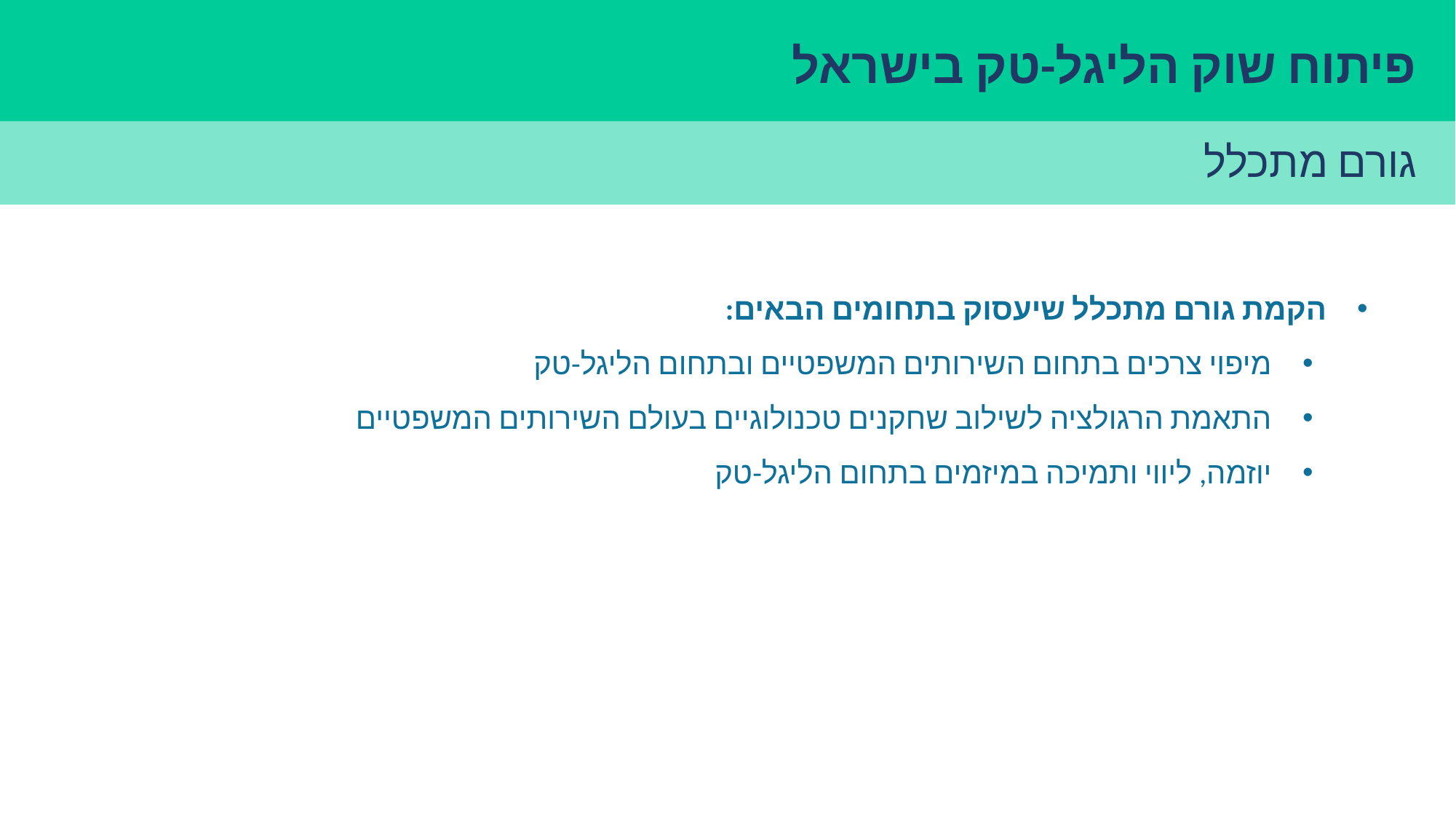

פיתוח שוק הליגל-טק בישראל

גורם מתכלל
הקמת גורם מתכלל שיעסוק בתחומים הבאים:
מיפוי צרכים בתחום השירותים המשפטיים ובתחום הליגל-טק
התאמת הרגולציה לשילוב שחקנים טכנולוגיים בעולם השירותים המשפטיים
יוזמה, ליווי ותמיכה במיזמים בתחום הליגל-טק